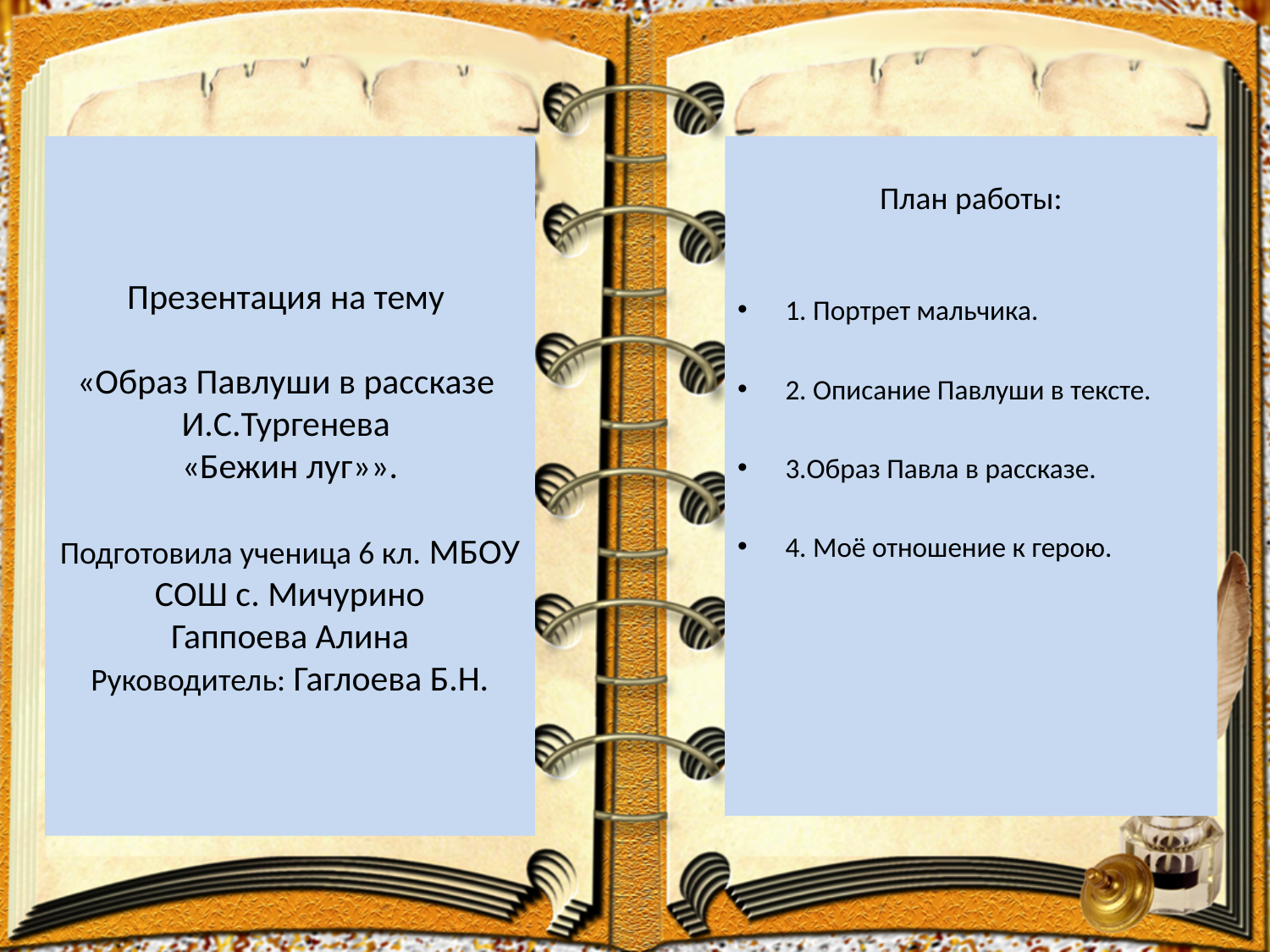

Презентация на тему
«Образ Павлуши в рассказе
И.С.Тургенева
«Бежин луг»».
Подготовила ученица 6 кл. МБОУ СОШ с. Мичурино
Гаппоева Алина
Руководитель: Гаглоева Б.Н.
# План работы:
.
1. Портрет мальчика.

2. Описание Павлуши в тексте.

3.Образ Павла в рассказе.

4. Моё отношение к герою.